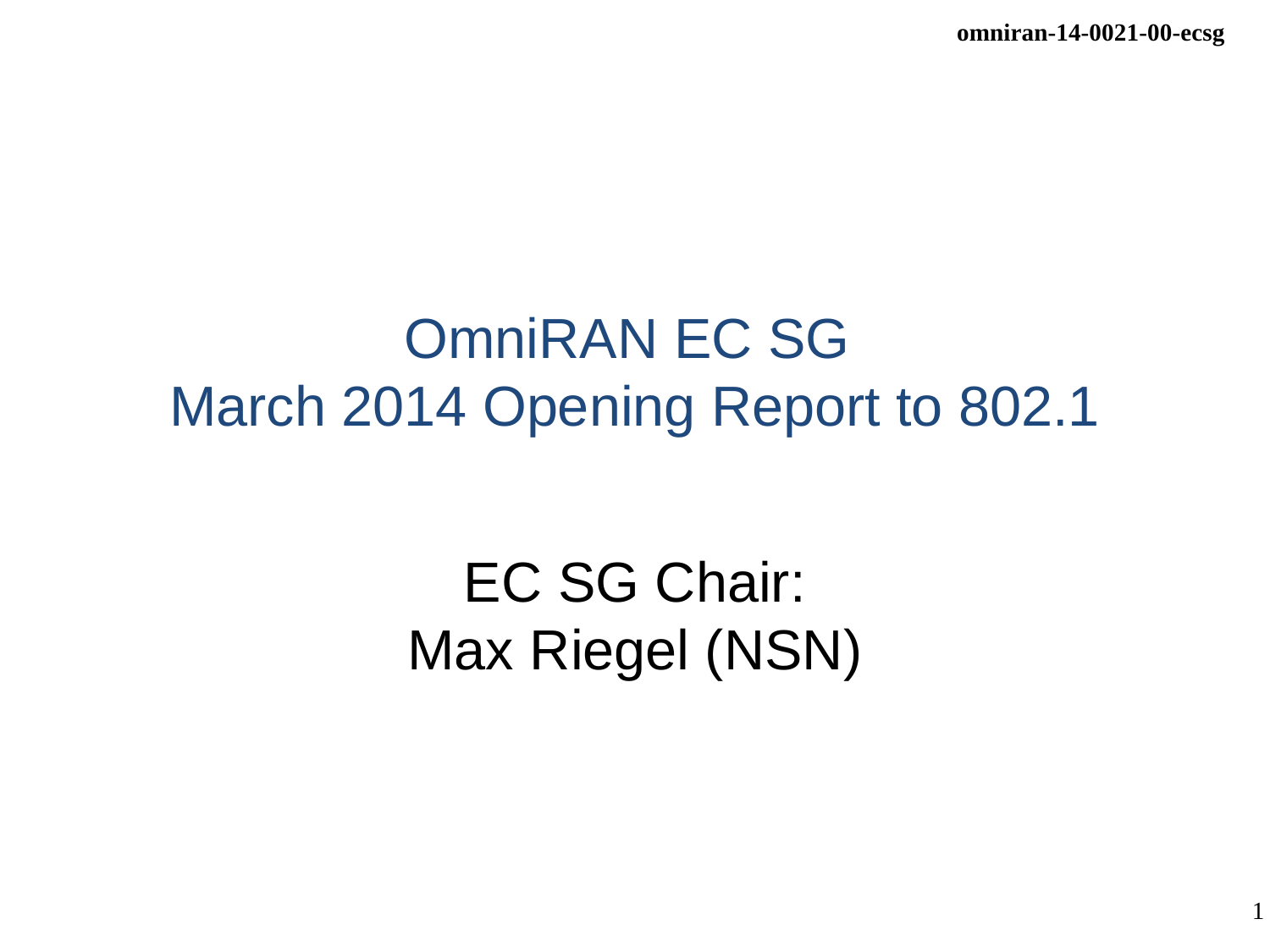

# OmniRAN EC SG March 2014 Opening Report to 802.1
EC SG Chair:
Max Riegel (NSN)